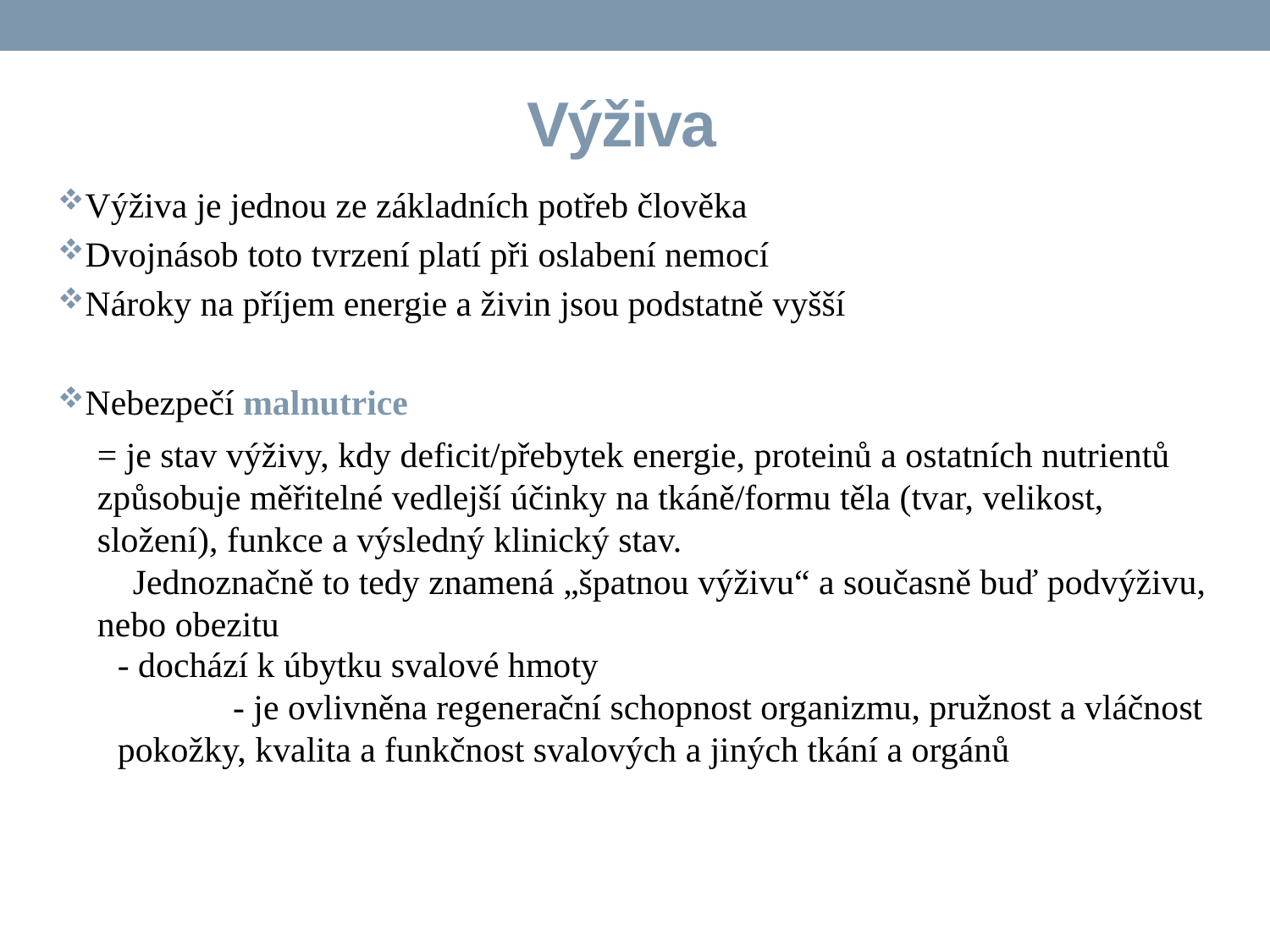

# Výživa
Výživa je jednou ze základních potřeb člověka
Dvojnásob toto tvrzení platí při oslabení nemocí
Nároky na příjem energie a živin jsou podstatně vyšší

Nebezpečí malnutrice
= je stav výživy, kdy deficit/přebytek energie, proteinů a ostatních nutrientů způsobuje měřitelné vedlejší účinky na tkáně/formu těla (tvar, velikost, složení), funkce a výsledný klinický stav.                                                                Jednoznačně to tedy znamená „špatnou výživu“ a současně buď podvýživu, nebo obezitu
- dochází k úbytku svalové hmoty                                                                                   - je ovlivněna regenerační schopnost organizmu, pružnost a vláčnost pokožky, kvalita a funkčnost svalových a jiných tkání a orgánů